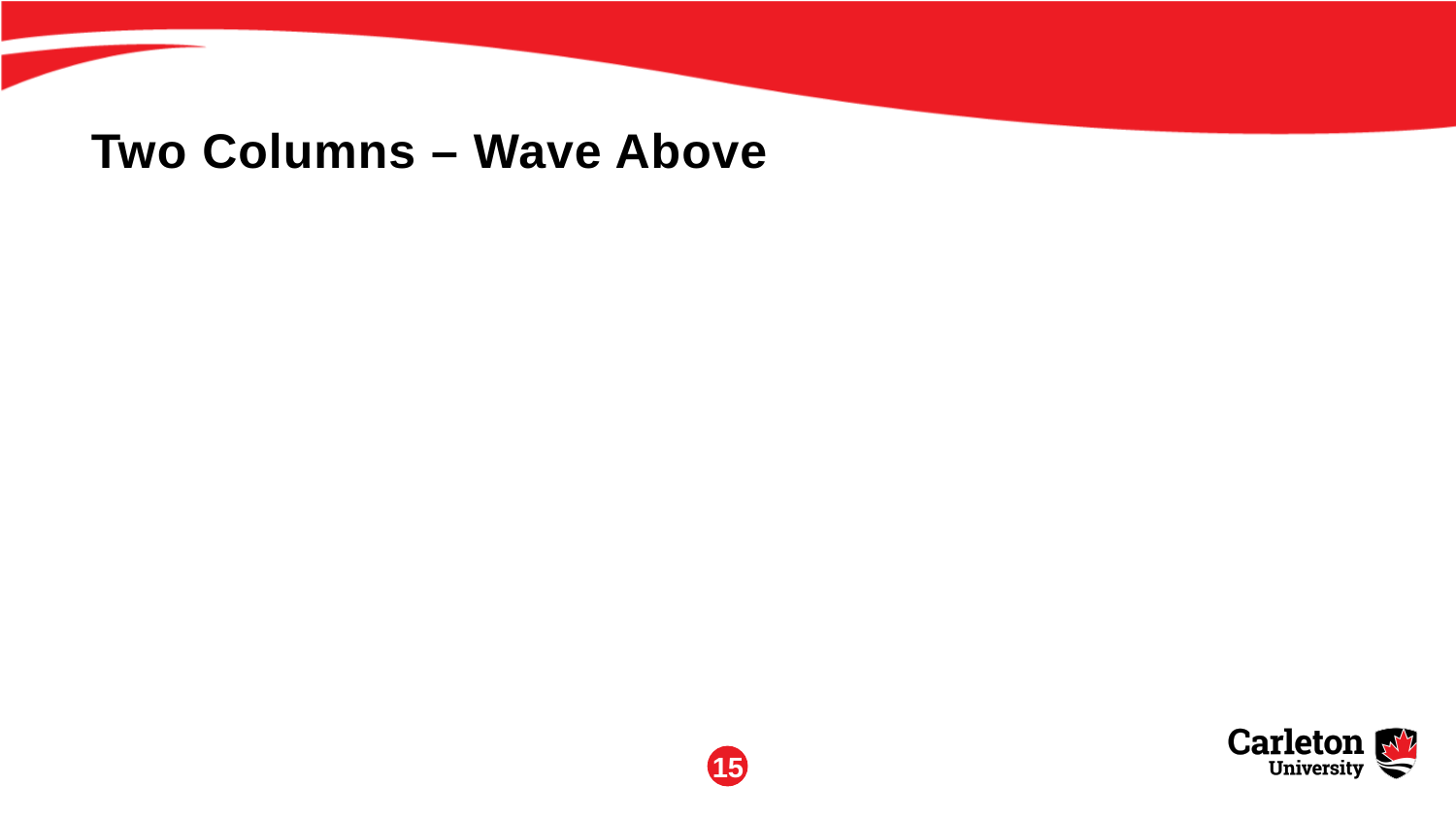

# Two Columns – Wave Above

15